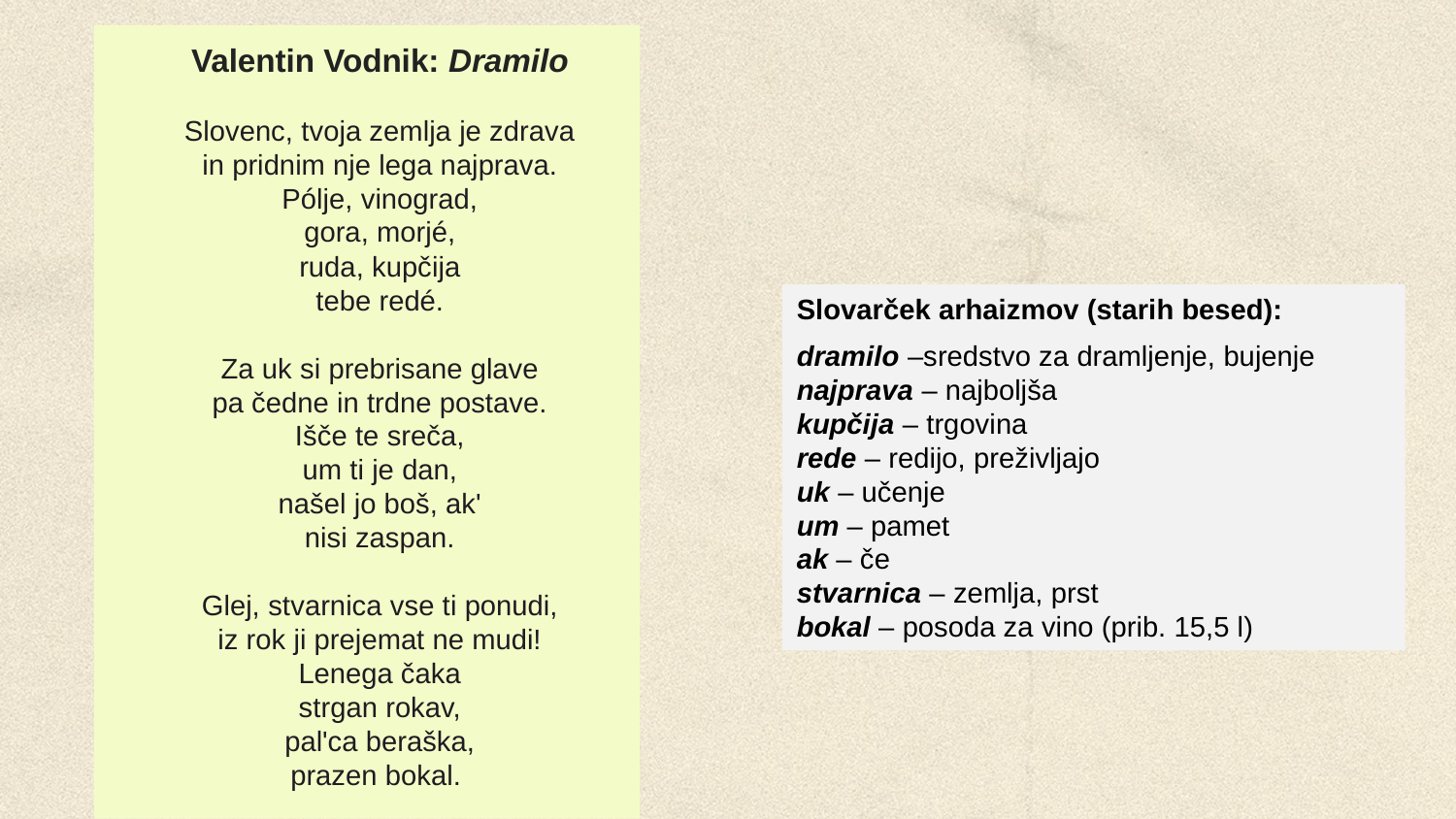

Valentin Vodnik: Dramilo
Slovenc, tvoja zemlja je zdrava
in pridnim nje lega najprava.
Pólje, vinograd,
gora, morjé,
ruda, kupčija
tebe redé.
Za uk si prebrisane glave
pa čedne in trdne postave.
Išče te sreča,
um ti je dan,
našel jo boš, ak'
nisi zaspan.
Glej, stvarnica vse ti ponudi,
iz rok ji prejemat ne mudi!
Lenega čaka
strgan rokav,
pal'ca beraška,
prazen bokal.

Slovarček arhaizmov (starih besed):
dramilo –sredstvo za dramljenje, bujenje
najprava – najboljša
kupčija – trgovina
rede – redijo, preživljajo
uk – učenje
um – pamet
ak – če
stvarnica – zemlja, prst
bokal – posoda za vino (prib. 15,5 l)